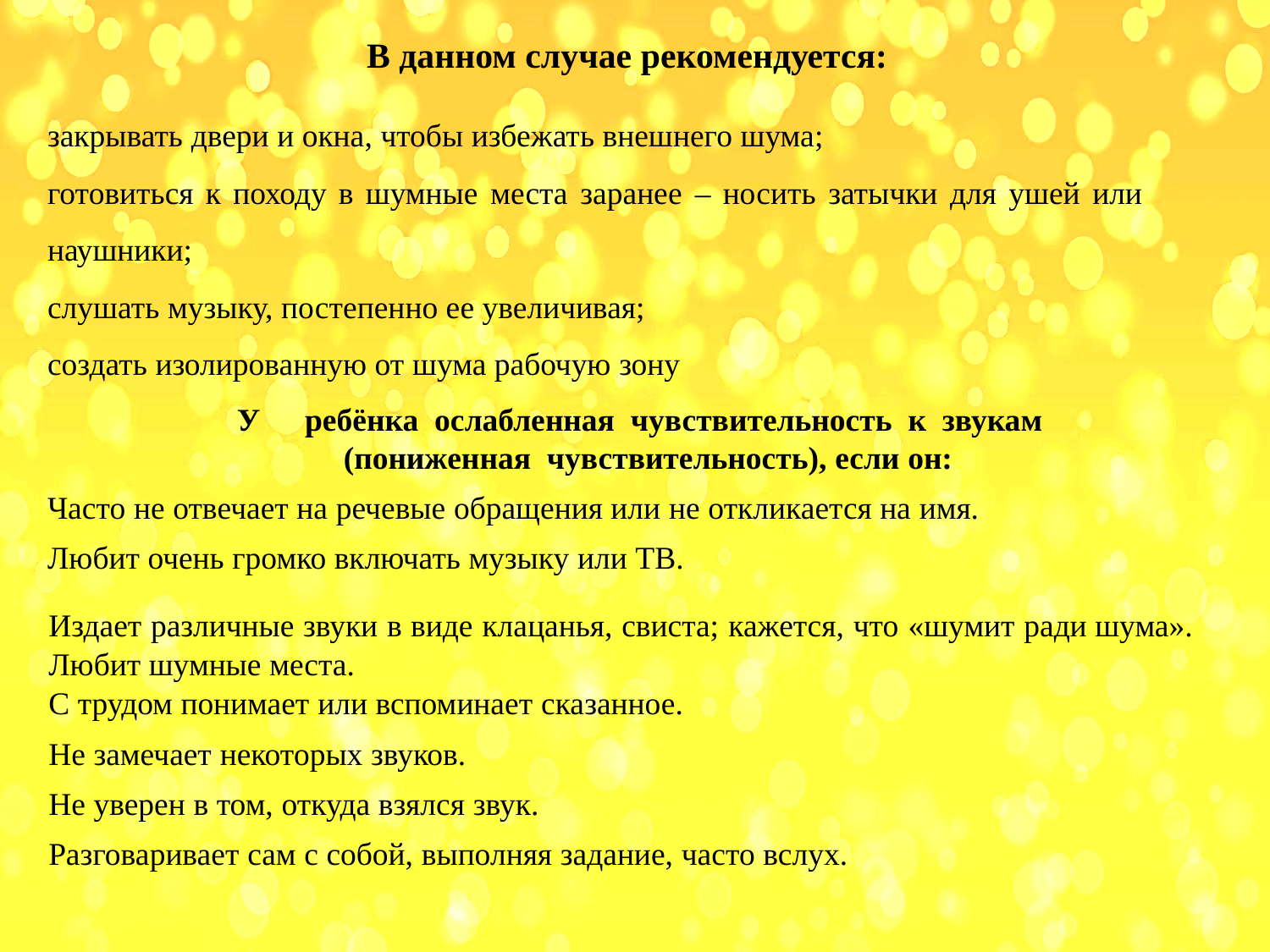

В данном случае рекомендуется:
закрывать двери и окна, чтобы избежать внешнего шума;
готовиться к походу в шумные места заранее – носить затычки для ушей или наушники;
слушать музыку, постепенно ее увеличивая;
создать изолированную от шума рабочую зону
У	ребёнка  ослабленная  чувствительность  к  звукам
(пониженная  чувствительность), если он:
Часто не отвечает на речевые обращения или не откликается на имя.
Любит очень громко включать музыку или ТВ.
Издает различные звуки в виде клацанья, свиста; кажется, что «шумит ради шума».
Любит шумные места.
С трудом понимает или вспоминает сказанное.
Не замечает некоторых звуков.
Не уверен в том, откуда взялся звук.
Разговаривает сам с собой, выполняя задание, часто вслух.